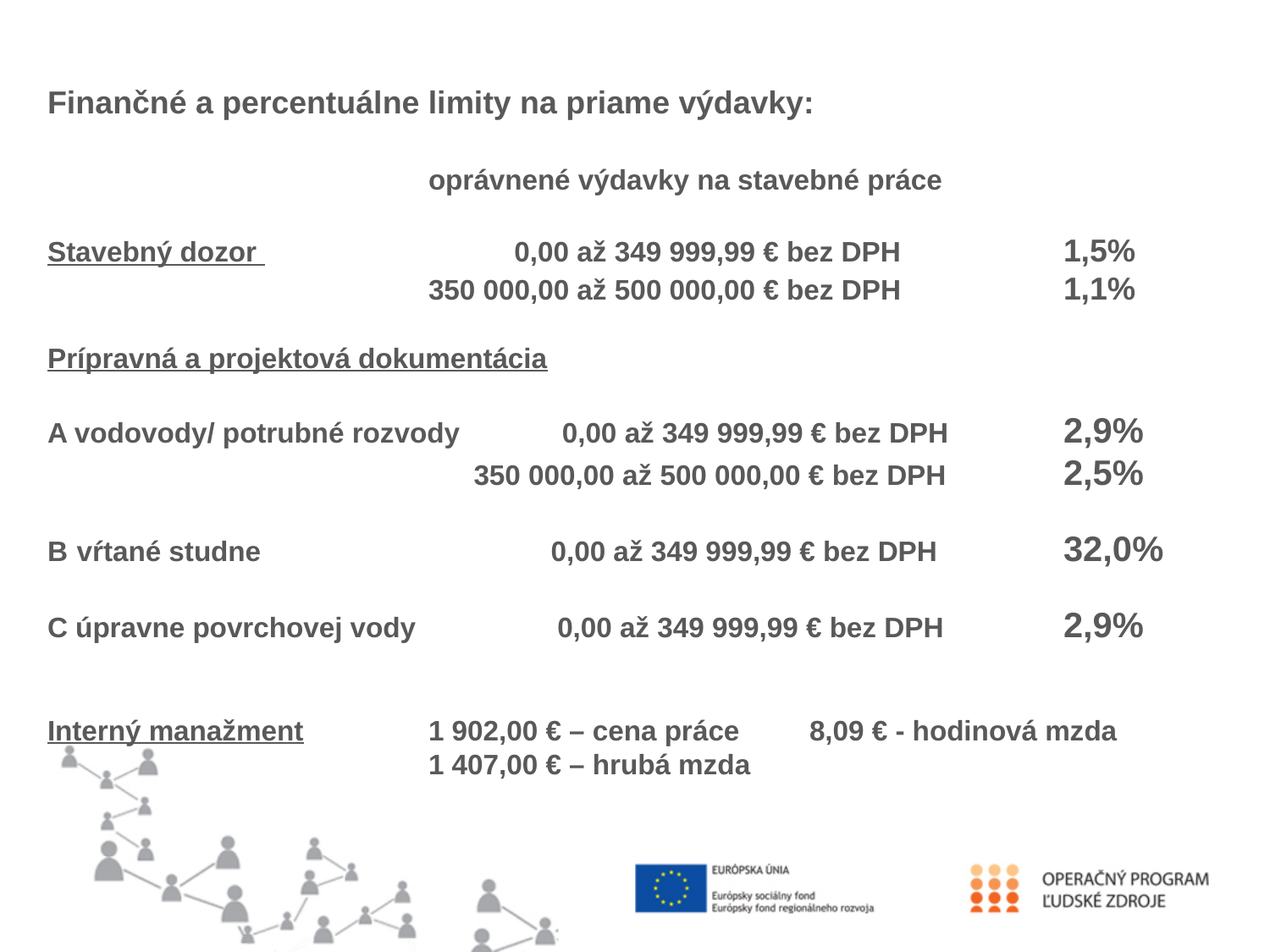

Finančné a percentuálne limity na priame výdavky:

			oprávnené výdavky na stavebné práce

Stavebný dozor 		           0,00 až 349 999,99 € bez DPH		1,5%
			350 000,00 až 500 000,00 € bez DPH		1,1%

Prípravná a projektová dokumentácia

A vodovody/ potrubné rozvody             0,00 až 349 999,99 € bez DPH	2,9%
		                      350 000,00 až 500 000,00 € bez DPH	2,5%

B vŕtané studne                                     0,00 až 349 999,99 € bez DPH	32,0%

C úpravne povrchovej vody                  0,00 až 349 999,99 € bez DPH	2,9%

Interný manažment	1 902,00 € – cena práce	8,09 € - hodinová mzda
			1 407,00 € – hrubá mzda